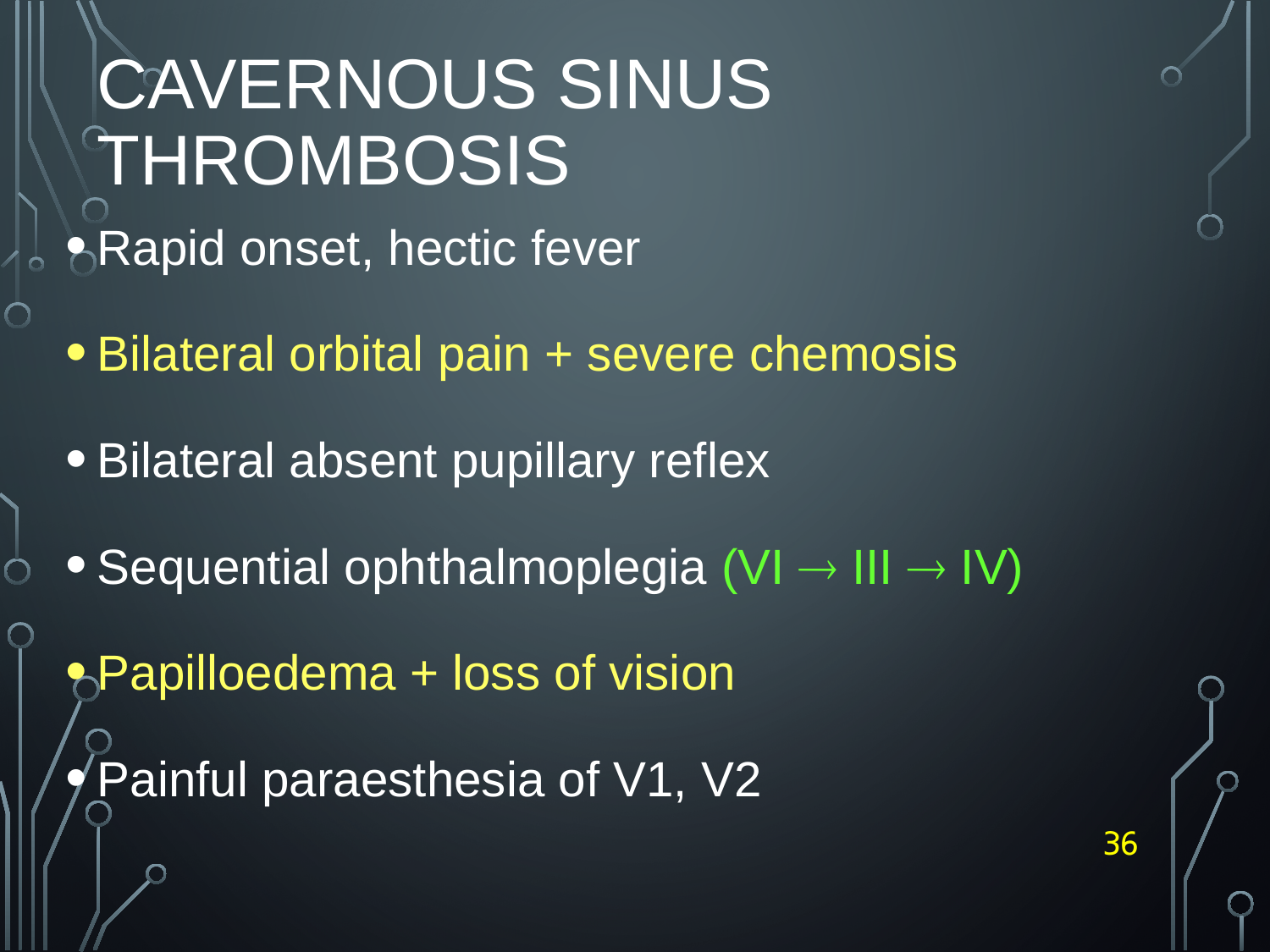

# Cavernous Sinus Thrombosis
Rapid onset, hectic fever
Bilateral orbital pain + severe chemosis
Bilateral absent pupillary reflex
Sequential ophthalmoplegia (VI → III → IV)
Papilloedema + loss of vision
Painful paraesthesia of V1, V2
36